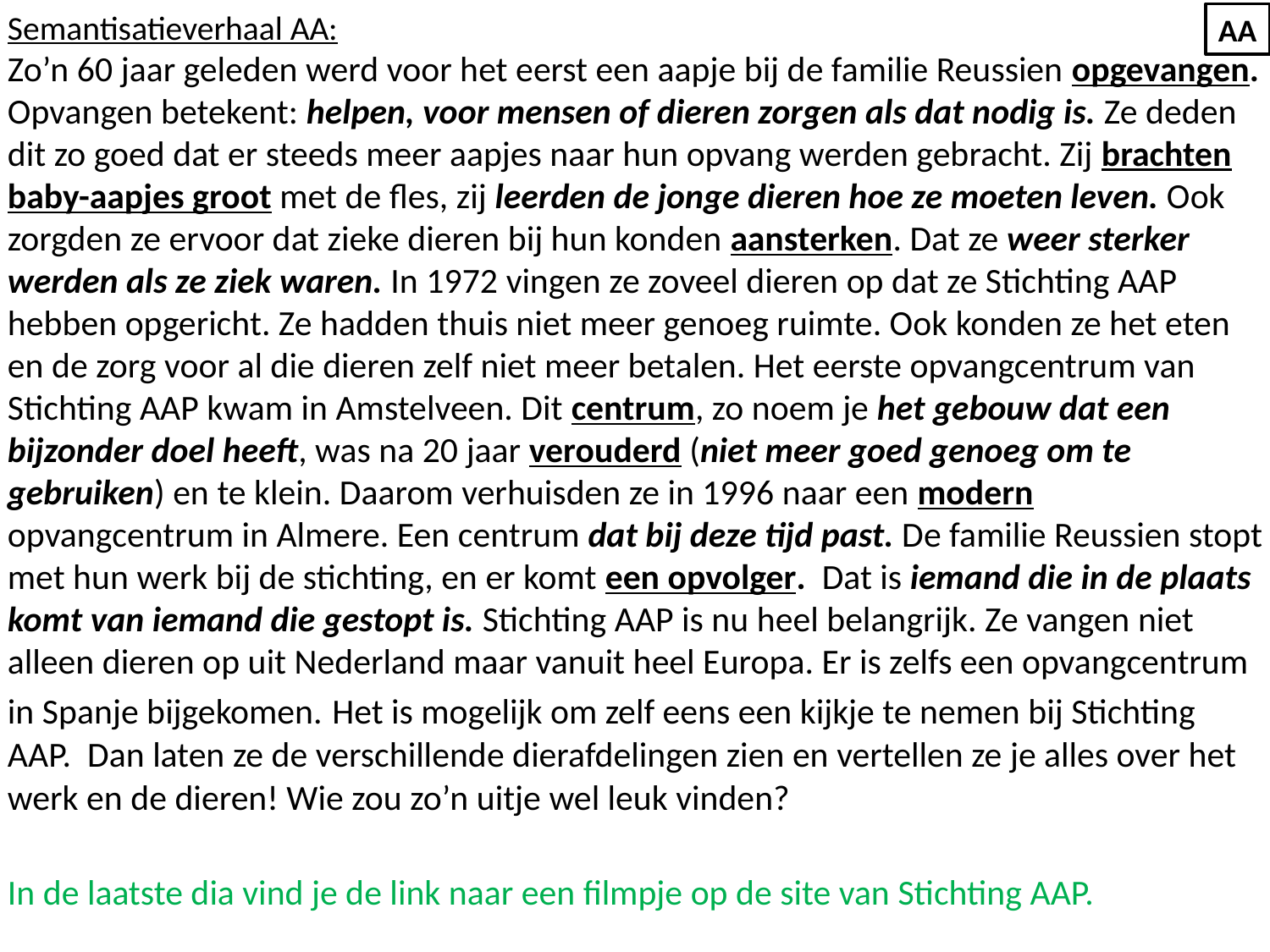

Semantisatieverhaal AA:
Zo’n 60 jaar geleden werd voor het eerst een aapje bij de familie Reussien opgevangen. Opvangen betekent: helpen, voor mensen of dieren zorgen als dat nodig is. Ze deden dit zo goed dat er steeds meer aapjes naar hun opvang werden gebracht. Zij brachten baby-aapjes groot met de fles, zij leerden de jonge dieren hoe ze moeten leven. Ook zorgden ze ervoor dat zieke dieren bij hun konden aansterken. Dat ze weer sterker werden als ze ziek waren. In 1972 vingen ze zoveel dieren op dat ze Stichting AAP hebben opgericht. Ze hadden thuis niet meer genoeg ruimte. Ook konden ze het eten en de zorg voor al die dieren zelf niet meer betalen. Het eerste opvangcentrum van Stichting AAP kwam in Amstelveen. Dit centrum, zo noem je het gebouw dat een bijzonder doel heeft, was na 20 jaar verouderd (niet meer goed genoeg om te gebruiken) en te klein. Daarom verhuisden ze in 1996 naar een modern opvangcentrum in Almere. Een centrum dat bij deze tijd past. De familie Reussien stopt met hun werk bij de stichting, en er komt een opvolger.  Dat is iemand die in de plaats komt van iemand die gestopt is. Stichting AAP is nu heel belangrijk. Ze vangen niet alleen dieren op uit Nederland maar vanuit heel Europa. Er is zelfs een opvangcentrum in Spanje bijgekomen. Het is mogelijk om zelf eens een kijkje te nemen bij Stichting AAP.  Dan laten ze de verschillende dierafdelingen zien en vertellen ze je alles over het werk en de dieren! Wie zou zo’n uitje wel leuk vinden?

In de laatste dia vind je de link naar een filmpje op de site van Stichting AAP.
AA